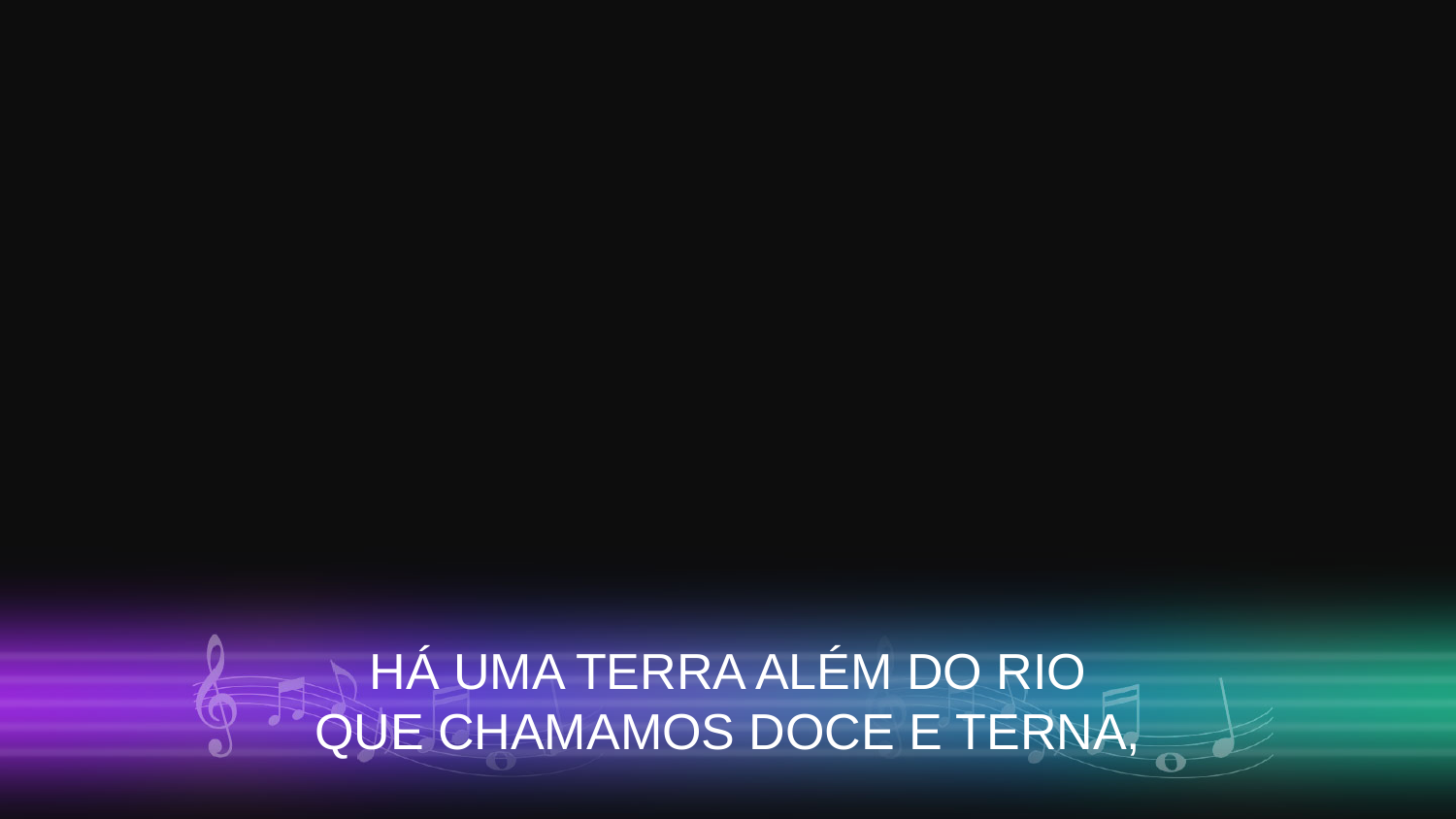

HÁ UMA TERRA ALÉM DO RIO
QUE CHAMAMOS DOCE E TERNA,